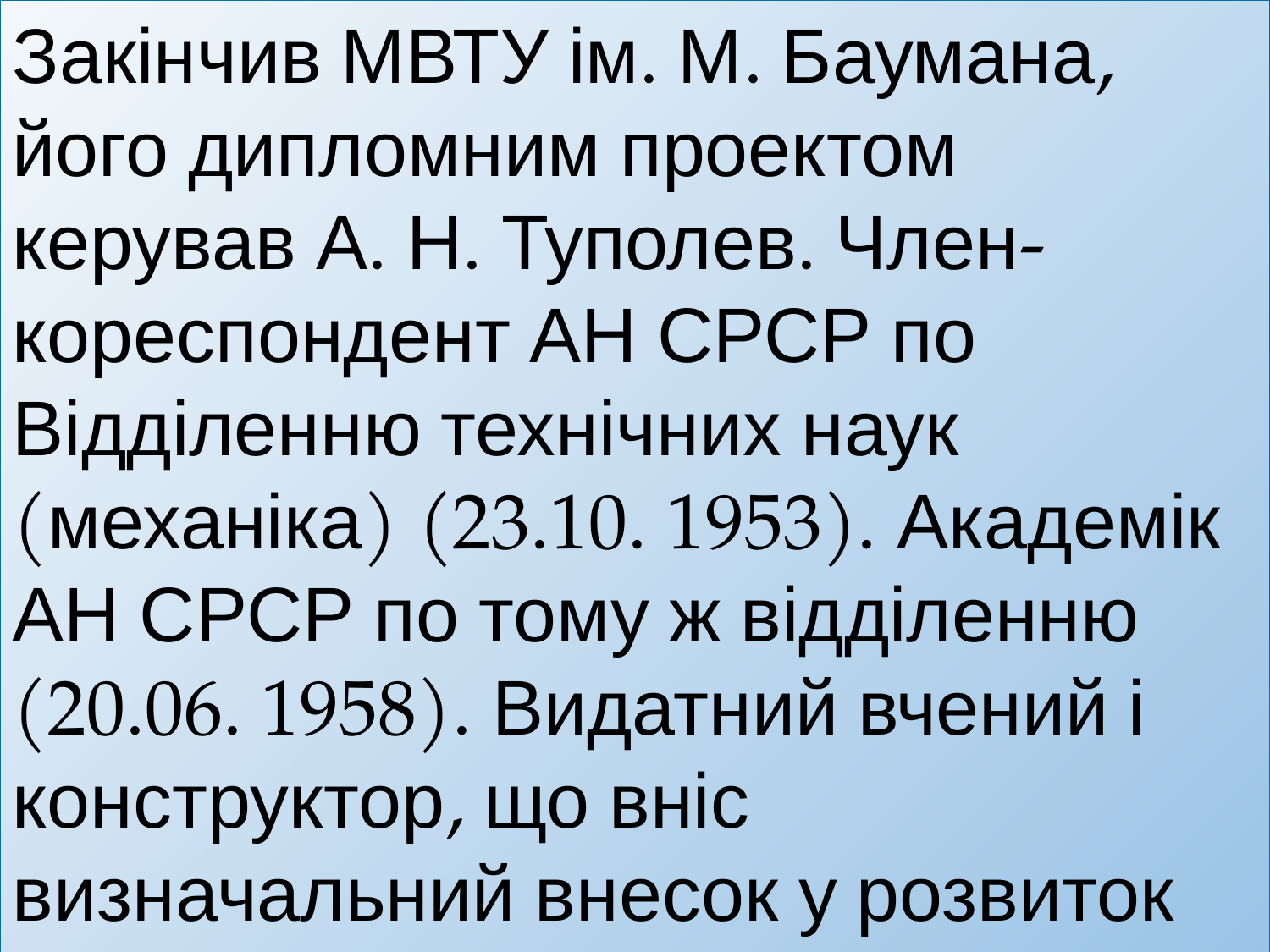

Закінчив МВТУ ім. М. Баумана, його дипломним проектом керував А. Н. Туполев. Член-кореспондент АН СРСР по Відділенню технічних наук (механіка) (23.10. 1953). Академік АН СРСР по тому ж відділенню (20.06. 1958). Видатний вчений і конструктор, що вніс визначальний внесок у розвиток ракетно-космічної техніки.